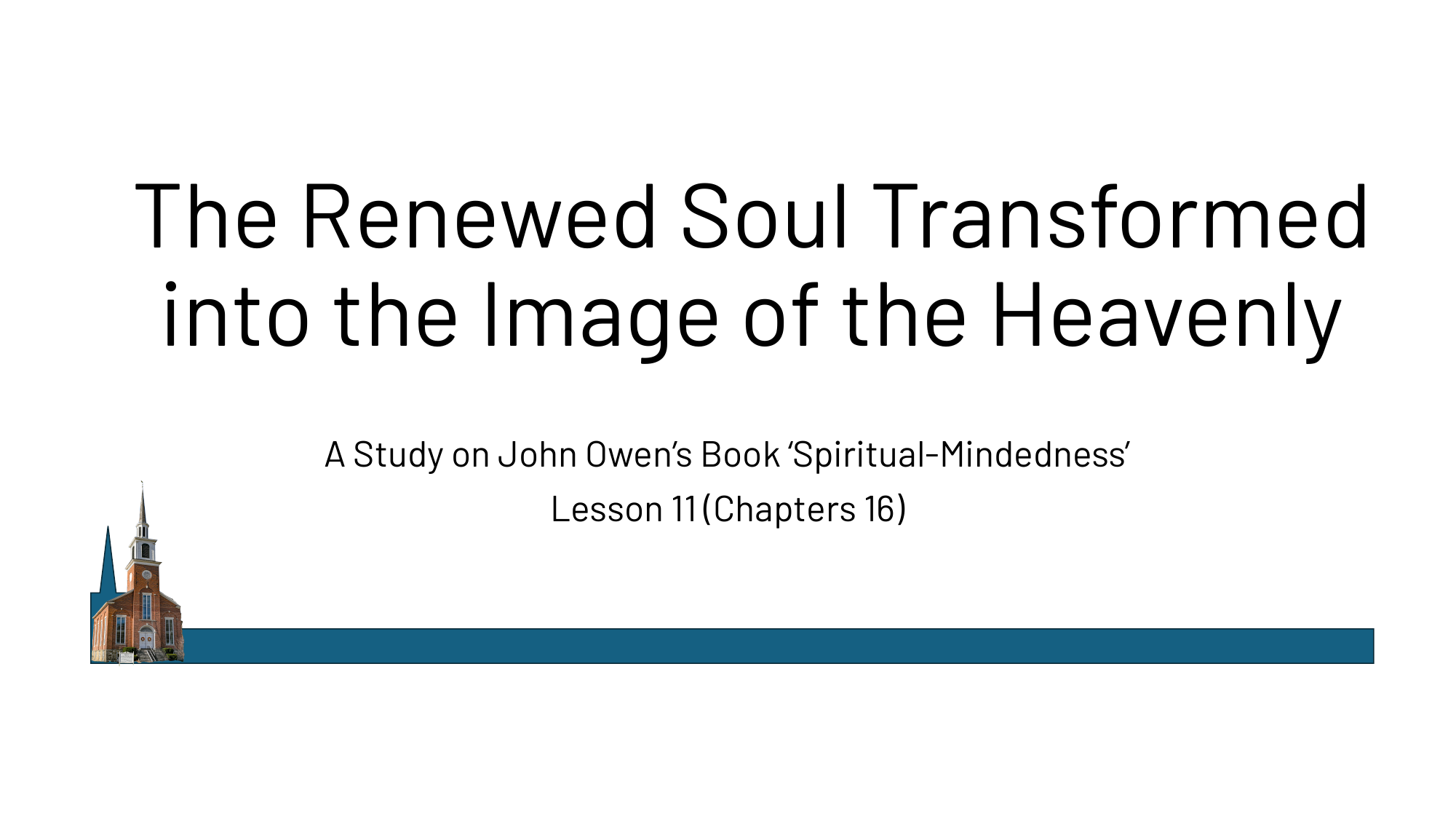

# The Renewed Soul Transformed into the Image of the Heavenly
A Study on John Owen’s Book ‘Spiritual-Mindedness’
Lesson 11 (Chapters 16)